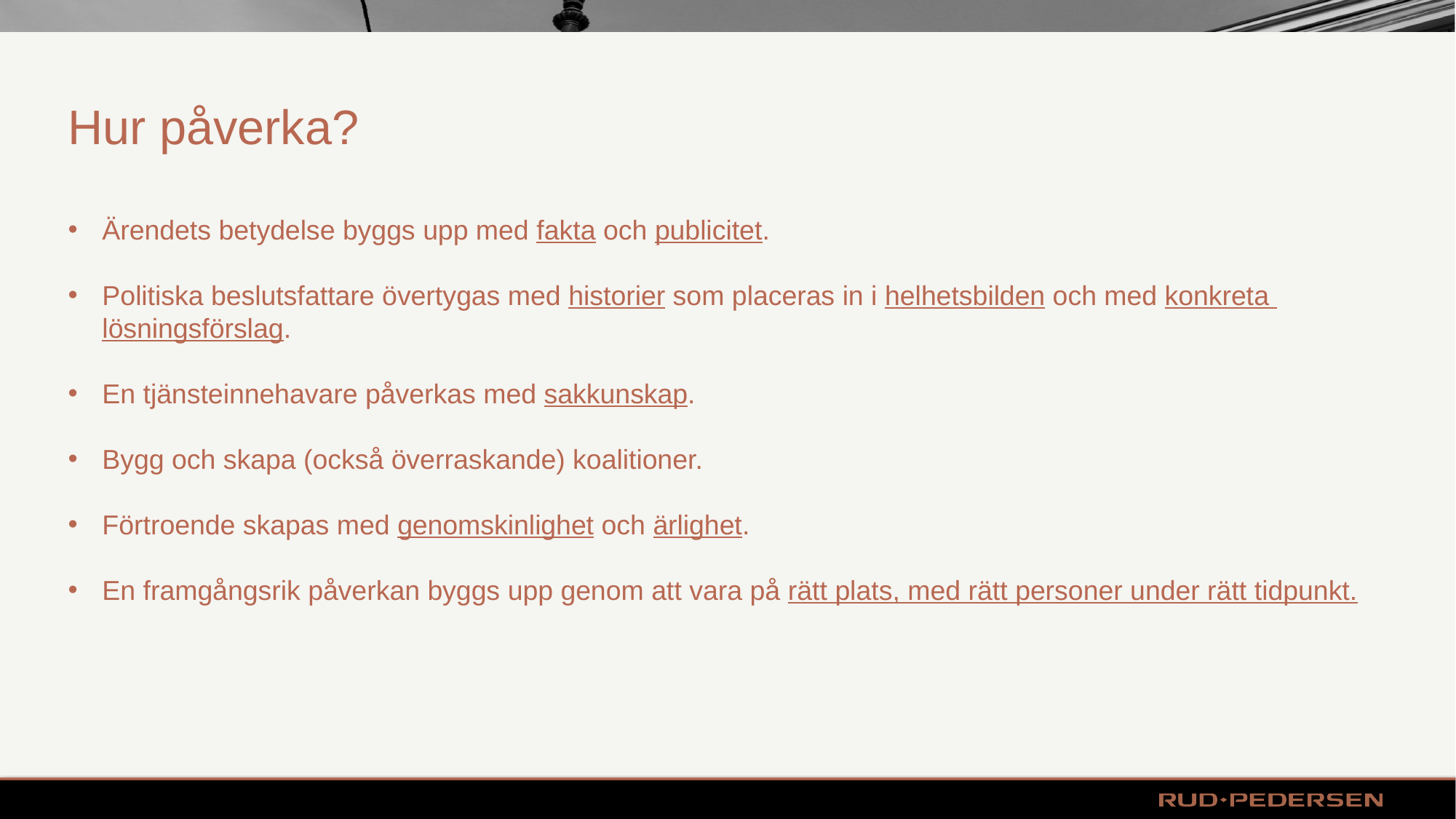

Hur påverka?

Ärendets betydelse byggs upp med fakta och publicitet.

Politiska beslutsfattare övertygas med historier som placeras in i helhetsbilden och med konkreta  lösningsförslag.

En tjänsteinnehavare påverkas med sakkunskap.

Bygg och skapa (också överraskande) koalitioner.

Förtroende skapas med genomskinlighet och ärlighet.

En framgångsrik påverkan byggs upp genom att vara på rätt plats, med rätt personer under rätt tidpunkt.